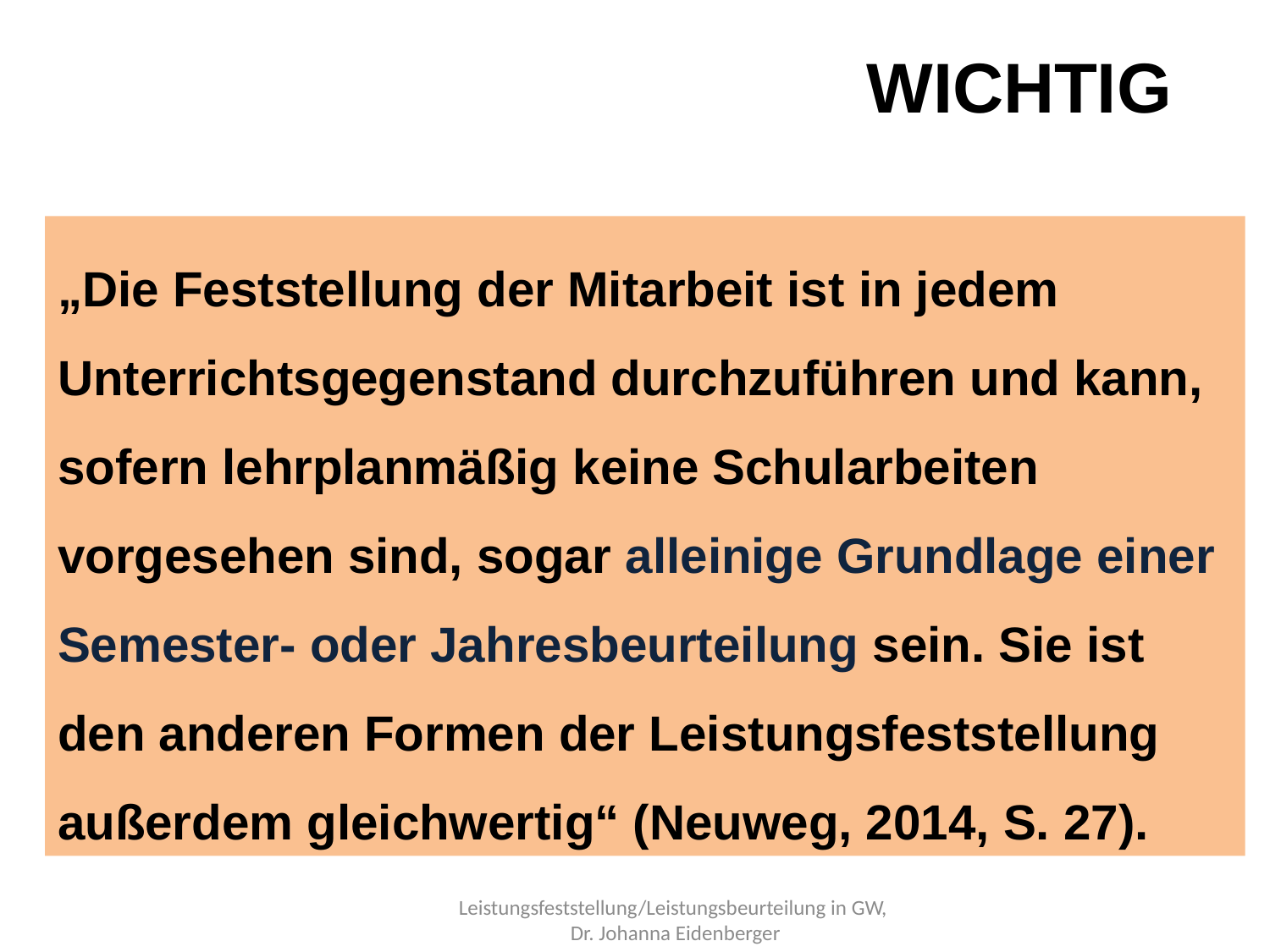

# WICHTIG
„Die Feststellung der Mitarbeit ist in jedem Unterrichtsgegenstand durchzuführen und kann, sofern lehrplanmäßig keine Schularbeiten vorgesehen sind, sogar alleinige Grundlage einer Semester- oder Jahresbeurteilung sein. Sie ist den anderen Formen der Leistungsfeststellung außerdem gleichwertig“ (Neuweg, 2014, S. 27).
Leistungsfeststellung/Leistungsbeurteilung in GW,
Dr. Johanna Eidenberger